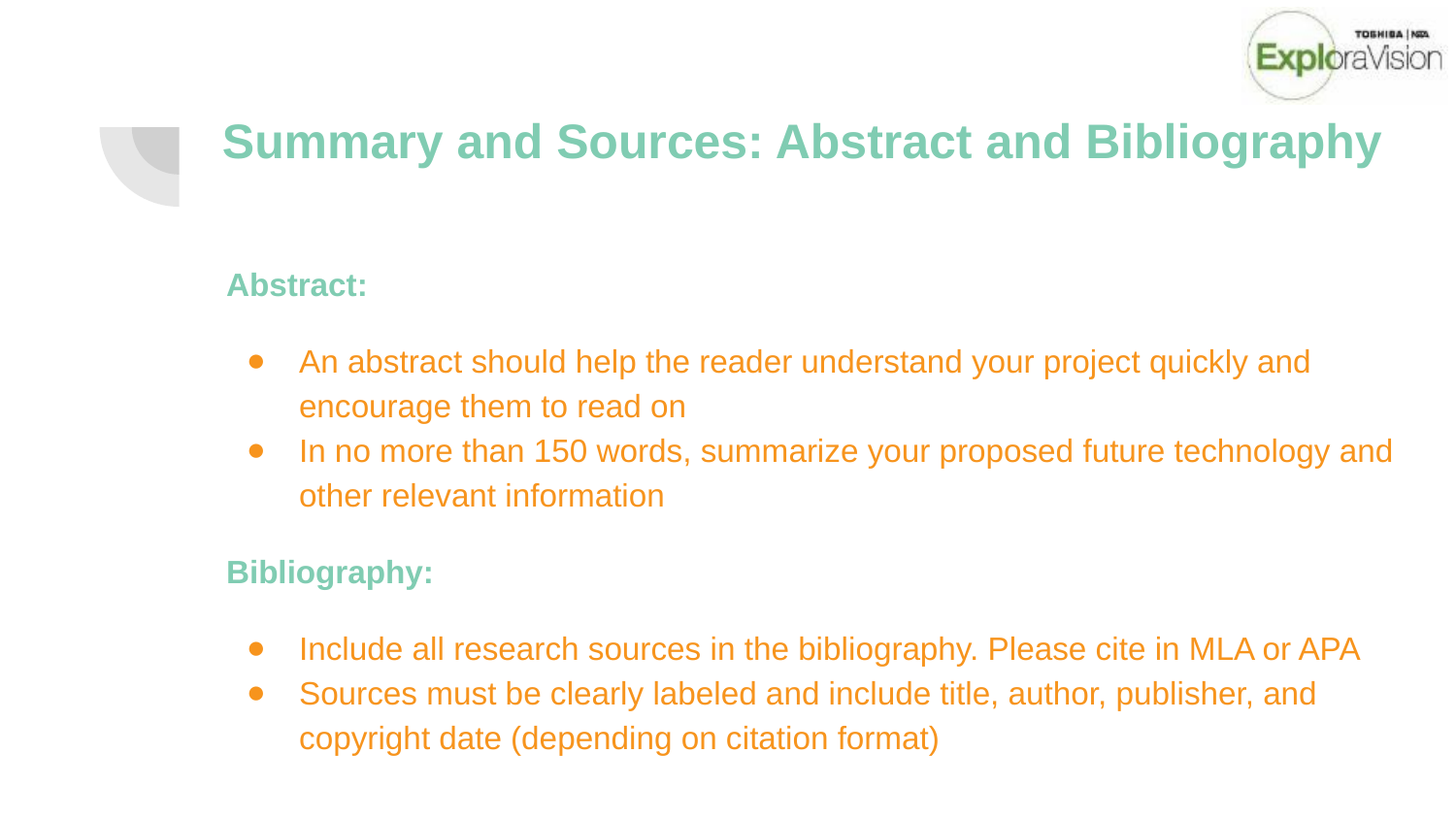

# Summary and Sources: Abstract and Bibliography
Abstract:
An abstract should help the reader understand your project quickly and encourage them to read on
In no more than 150 words, summarize your proposed future technology and other relevant information
Bibliography:
Include all research sources in the bibliography. Please cite in MLA or APA
Sources must be clearly labeled and include title, author, publisher, and copyright date (depending on citation format)